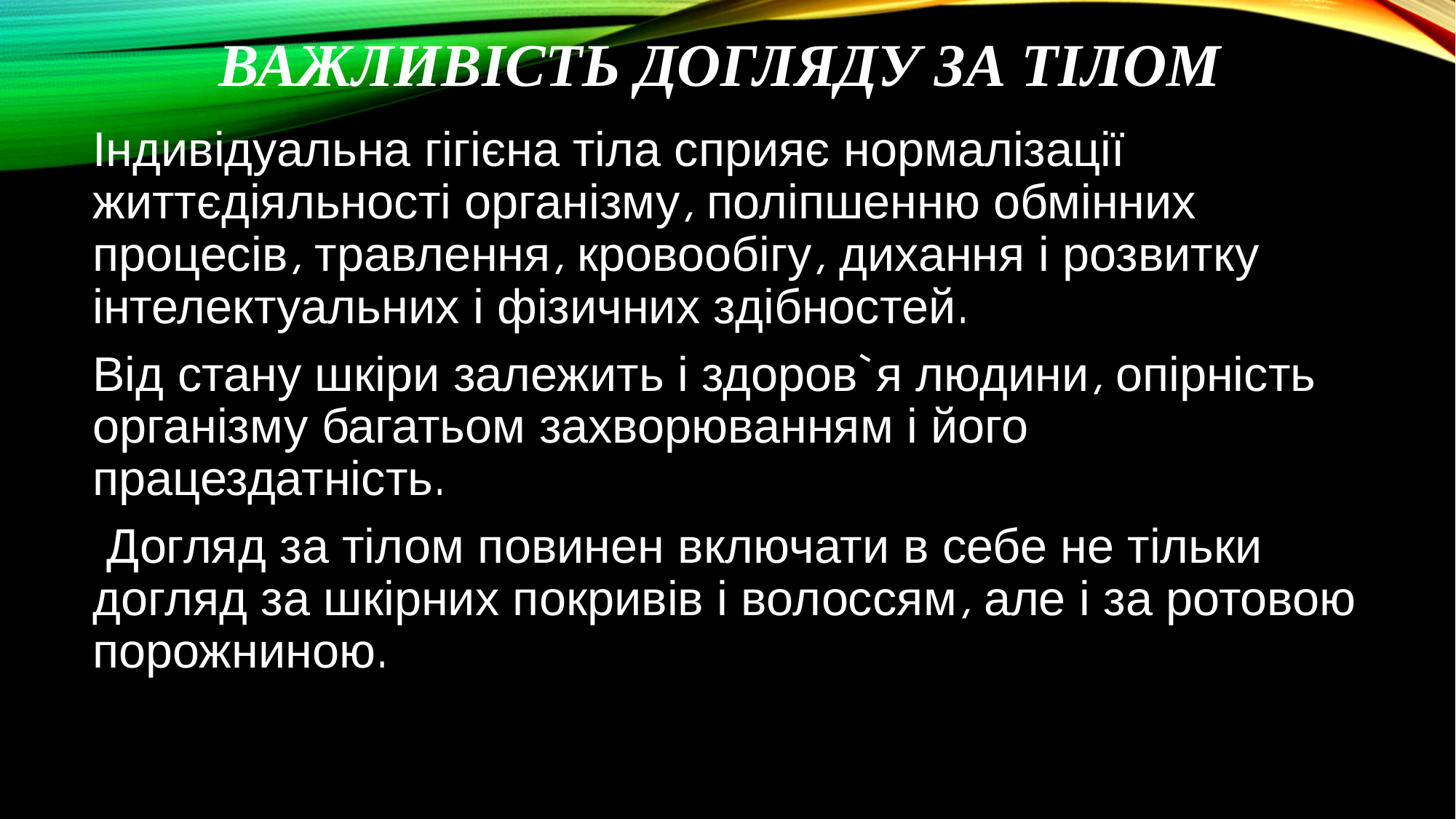

# Важливість догляду за тілом
Індивідуальна гігієна тіла сприяє нормалізації життєдіяльності організму, поліпшенню обмінних процесів, травлення, кровообігу, дихання і розвитку інтелектуальних і фізичних здібностей.
Від стану шкіри залежить і здоров`я людини, опірність організму багатьом захворюванням і його працездатність.
 Догляд за тілом повинен включати в себе не тільки догляд за шкірних покривів і волоссям, але і за ротовою порожниною.